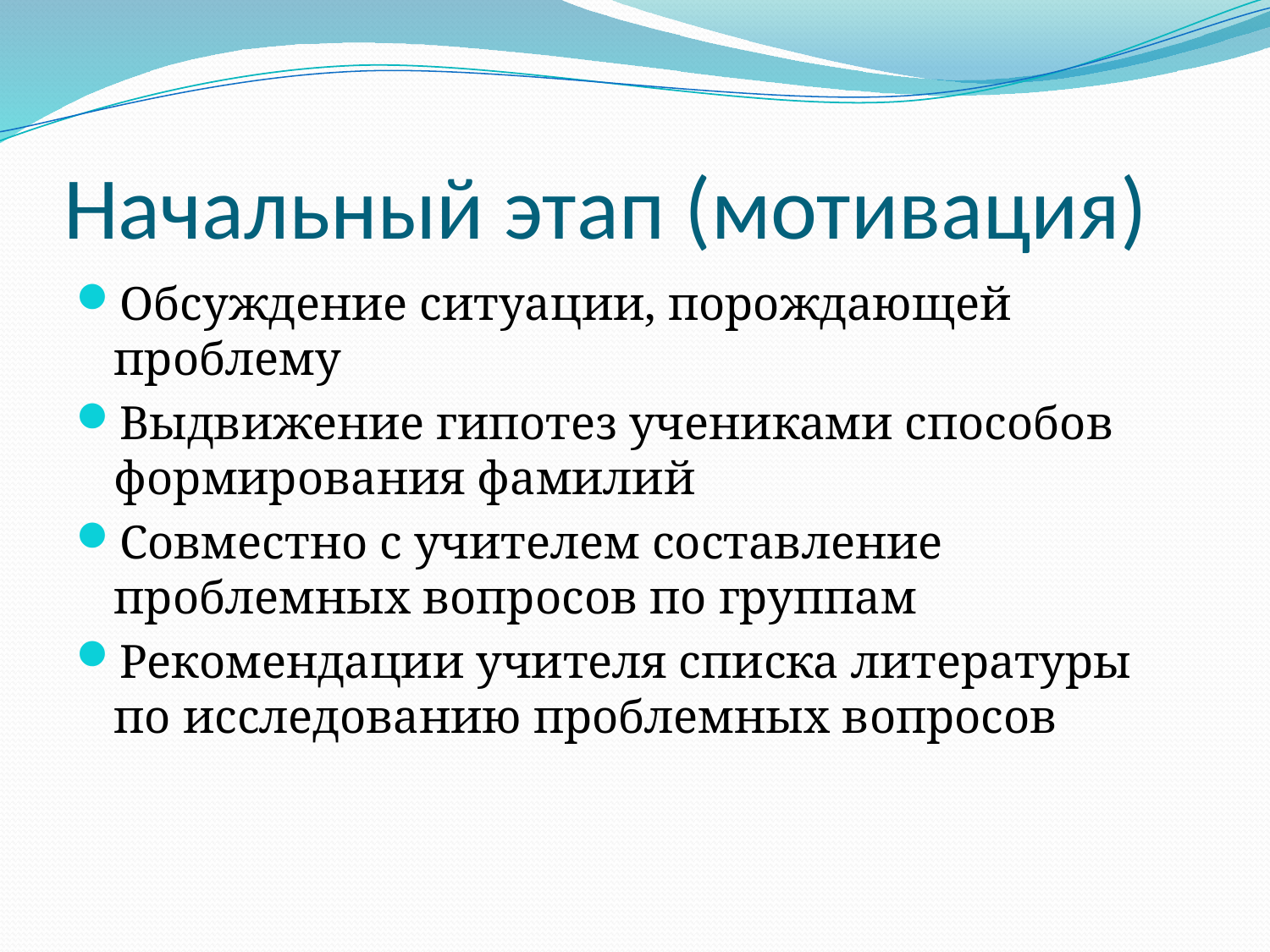

# Начальный этап (мотивация)
Обсуждение ситуации, порождающей проблему
Выдвижение гипотез учениками способов формирования фамилий
Совместно с учителем составление проблемных вопросов по группам
Рекомендации учителя списка литературы по исследованию проблемных вопросов